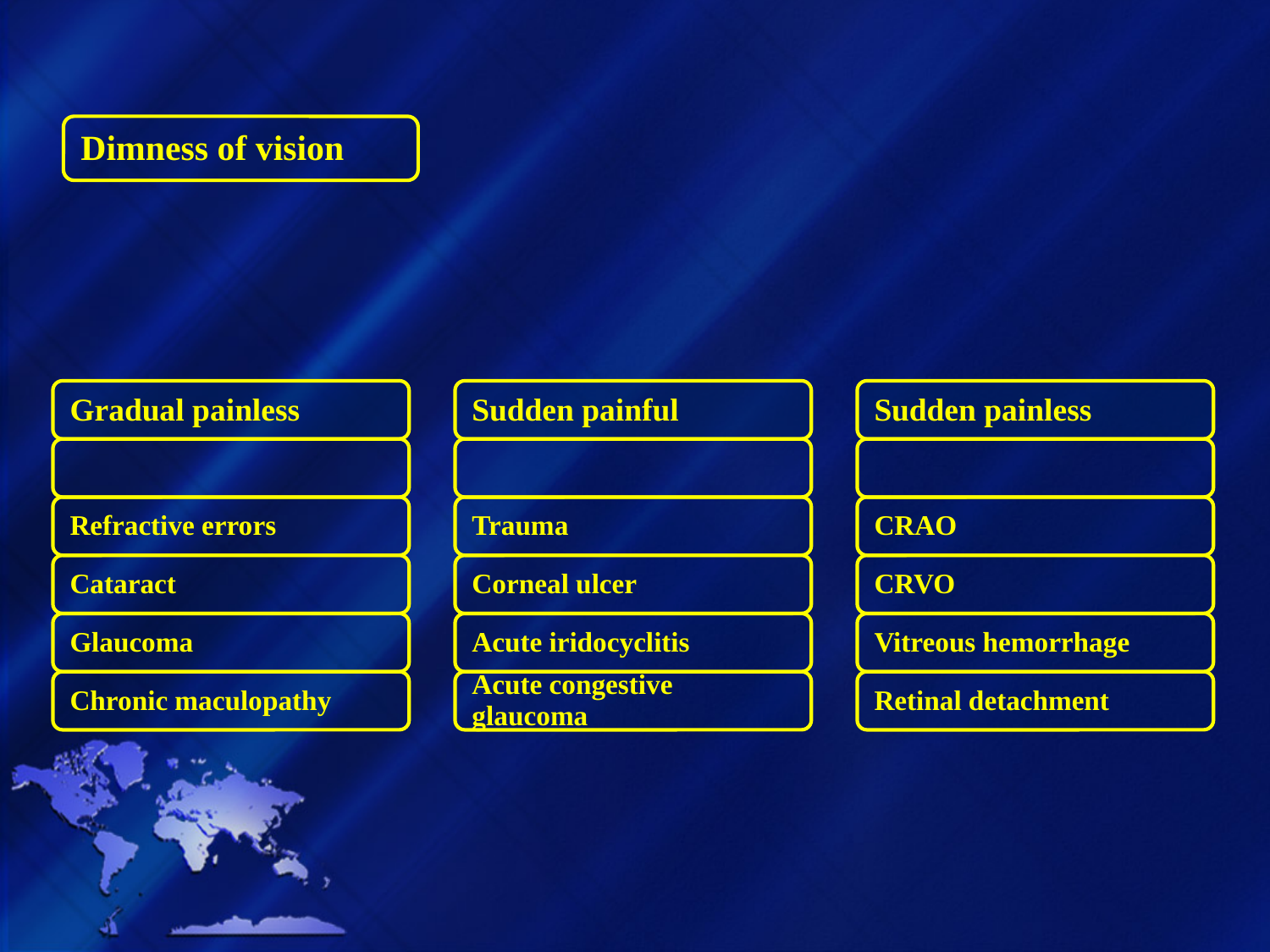

Dimness of vision
Gradual painless
Refractive errors
Cataract
Glaucoma
Chronic maculopathy
Sudden painful
Trauma
Corneal ulcer
Acute iridocyclitis
Acute congestive glaucoma
Sudden painless
CRAO
CRVO
Vitreous hemorrhage
Retinal detachment